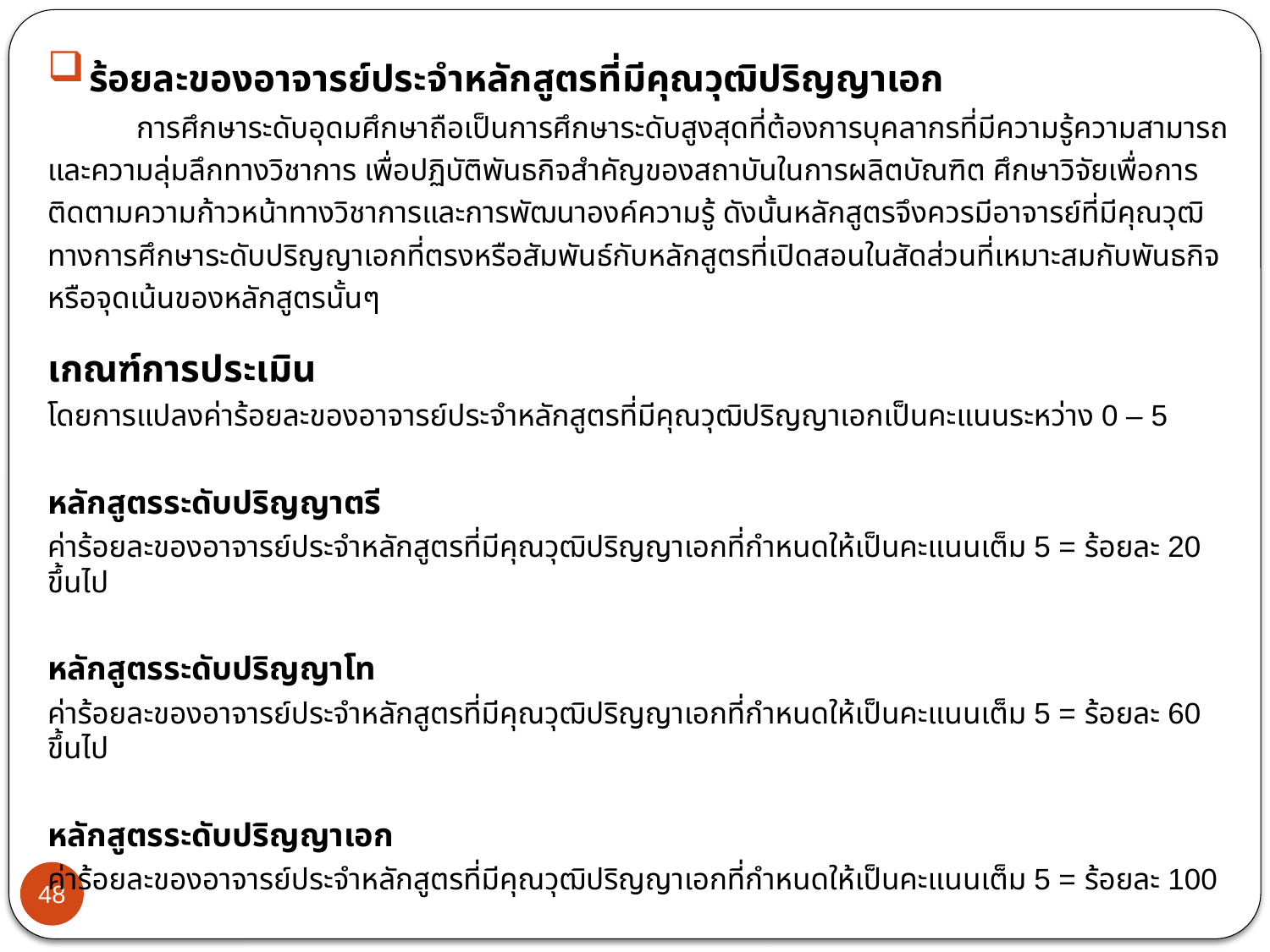

ร้อยละของอาจารย์ประจำหลักสูตรที่มีคุณวุฒิปริญญาเอก
	การศึกษาระดับอุดมศึกษาถือเป็นการศึกษาระดับสูงสุดที่ต้องการบุคลากรที่มีความรู้ความสามารถและความลุ่มลึกทางวิชาการ เพื่อปฏิบัติพันธกิจสำคัญของสถาบันในการผลิตบัณฑิต ศึกษาวิจัยเพื่อการติดตามความก้าวหน้าทางวิชาการและการพัฒนาองค์ความรู้ ดังนั้นหลักสูตรจึงควรมีอาจารย์ที่มีคุณวุฒิทางการศึกษาระดับปริญญาเอกที่ตรงหรือสัมพันธ์กับหลักสูตรที่เปิดสอนในสัดส่วนที่เหมาะสมกับพันธกิจหรือจุดเน้นของหลักสูตรนั้นๆ

เกณฑ์การประเมิน
โดยการแปลงค่าร้อยละของอาจารย์ประจำหลักสูตรที่มีคุณวุฒิปริญญาเอกเป็นคะแนนระหว่าง 0 – 5

หลักสูตรระดับปริญญาตรี
ค่าร้อยละของอาจารย์ประจำหลักสูตรที่มีคุณวุฒิปริญญาเอกที่กำหนดให้เป็นคะแนนเต็ม 5 = ร้อยละ 20 ขึ้นไป

หลักสูตรระดับปริญญาโท
ค่าร้อยละของอาจารย์ประจำหลักสูตรที่มีคุณวุฒิปริญญาเอกที่กำหนดให้เป็นคะแนนเต็ม 5 = ร้อยละ 60 ขึ้นไป

หลักสูตรระดับปริญญาเอก
ค่าร้อยละของอาจารย์ประจำหลักสูตรที่มีคุณวุฒิปริญญาเอกที่กำหนดให้เป็นคะแนนเต็ม 5 = ร้อยละ 100

48